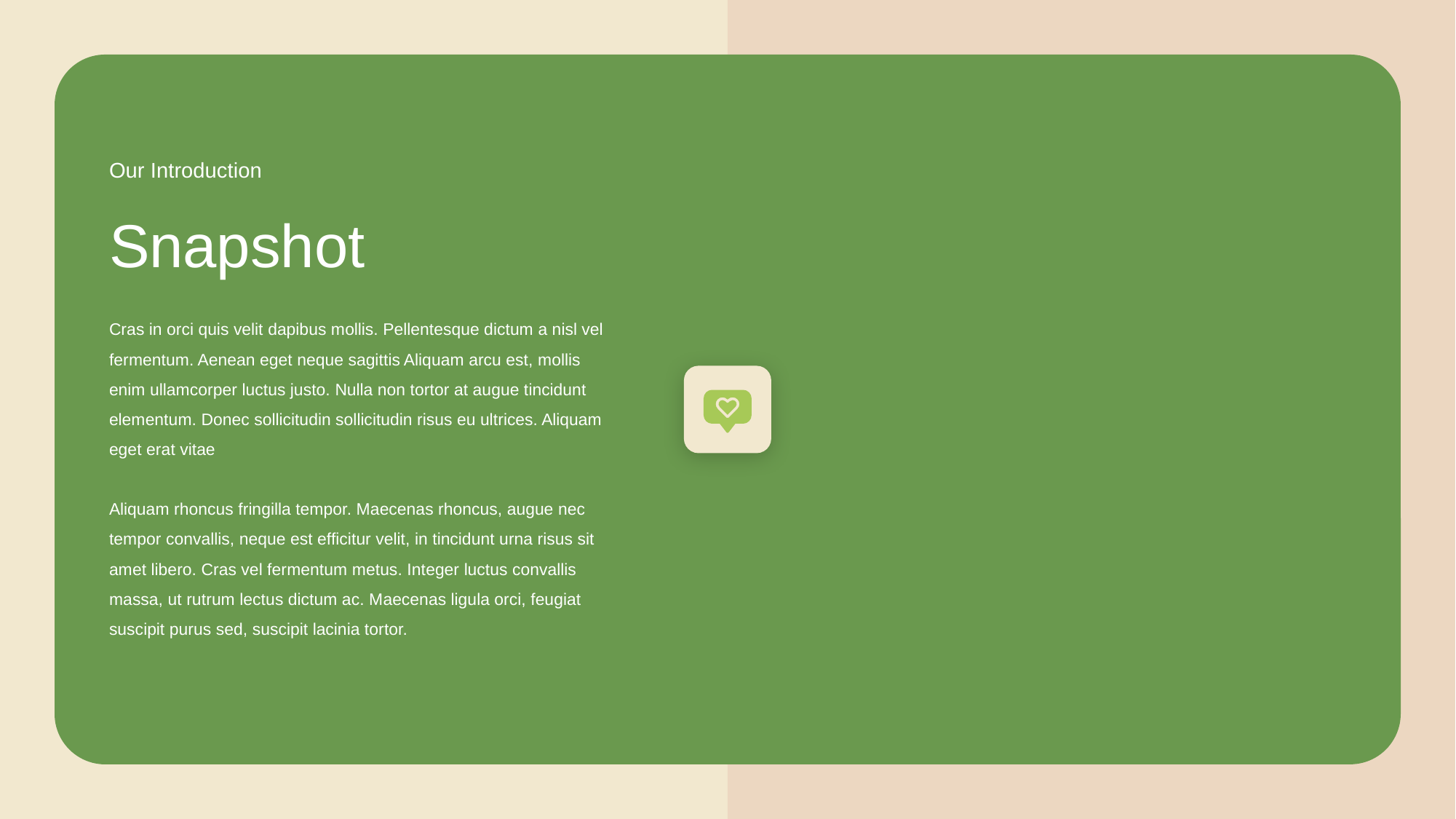

Our Introduction
Snapshot
Cras in orci quis velit dapibus mollis. Pellentesque dictum a nisl vel fermentum. Aenean eget neque sagittis Aliquam arcu est, mollis enim ullamcorper luctus justo. Nulla non tortor at augue tincidunt elementum. Donec sollicitudin sollicitudin risus eu ultrices. Aliquam eget erat vitae

Aliquam rhoncus fringilla tempor. Maecenas rhoncus, augue nec tempor convallis, neque est efficitur velit, in tincidunt urna risus sit amet libero. Cras vel fermentum metus. Integer luctus convallis massa, ut rutrum lectus dictum ac. Maecenas ligula orci, feugiat suscipit purus sed, suscipit lacinia tortor.